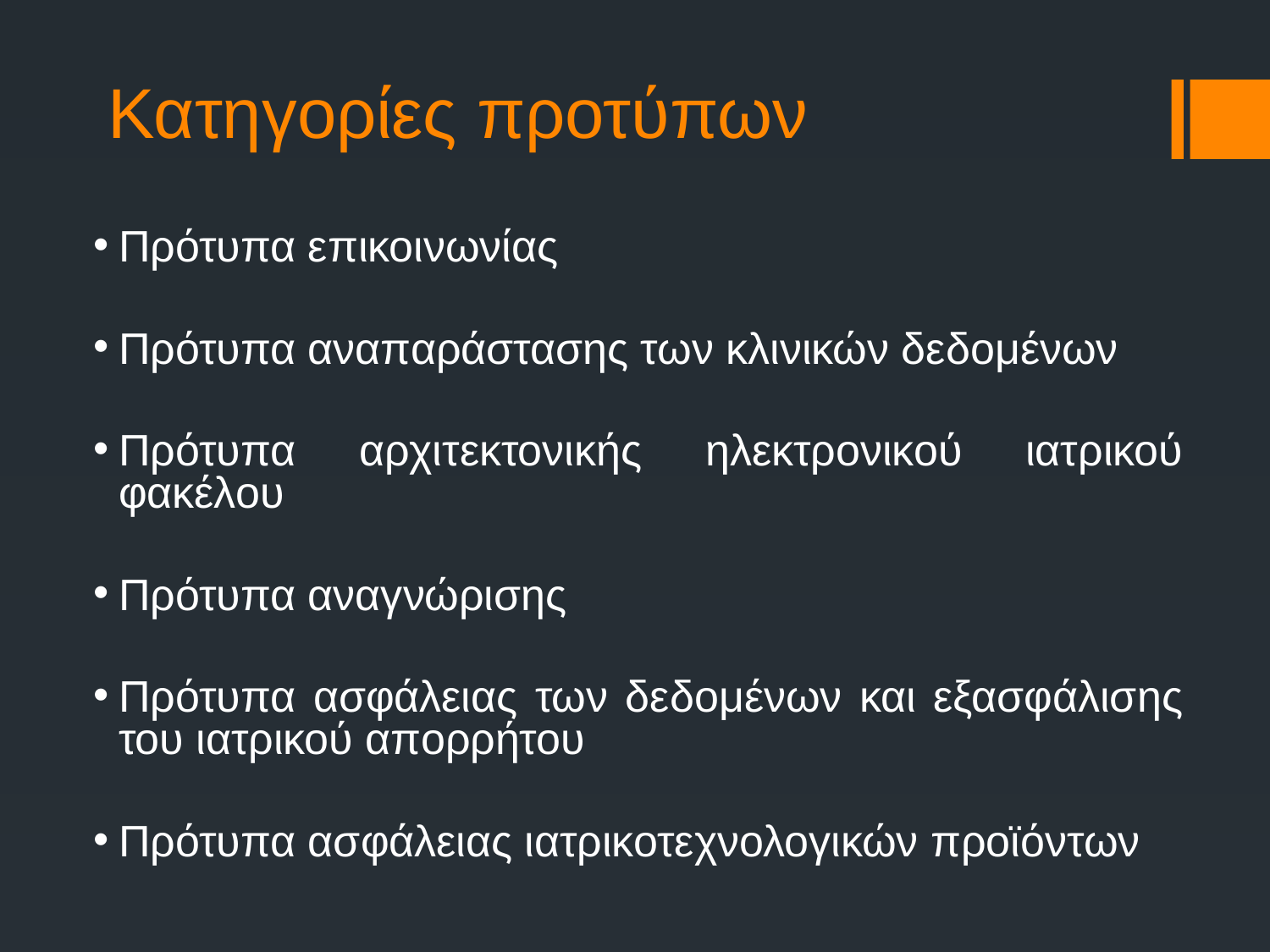

# Κατηγορίες προτύπων
Πρότυπα επικοινωνίας

Πρότυπα αναπαράστασης των κλινικών δεδομένων

Πρότυπα αρχιτεκτονικής ηλεκτρονικού ιατρικού φακέλου

Πρότυπα αναγνώρισης

Πρότυπα ασφάλειας των δεδομένων και εξασφάλισης του ιατρικού απορρήτου

Πρότυπα ασφάλειας ιατρικοτεχνολογικών προϊόντων